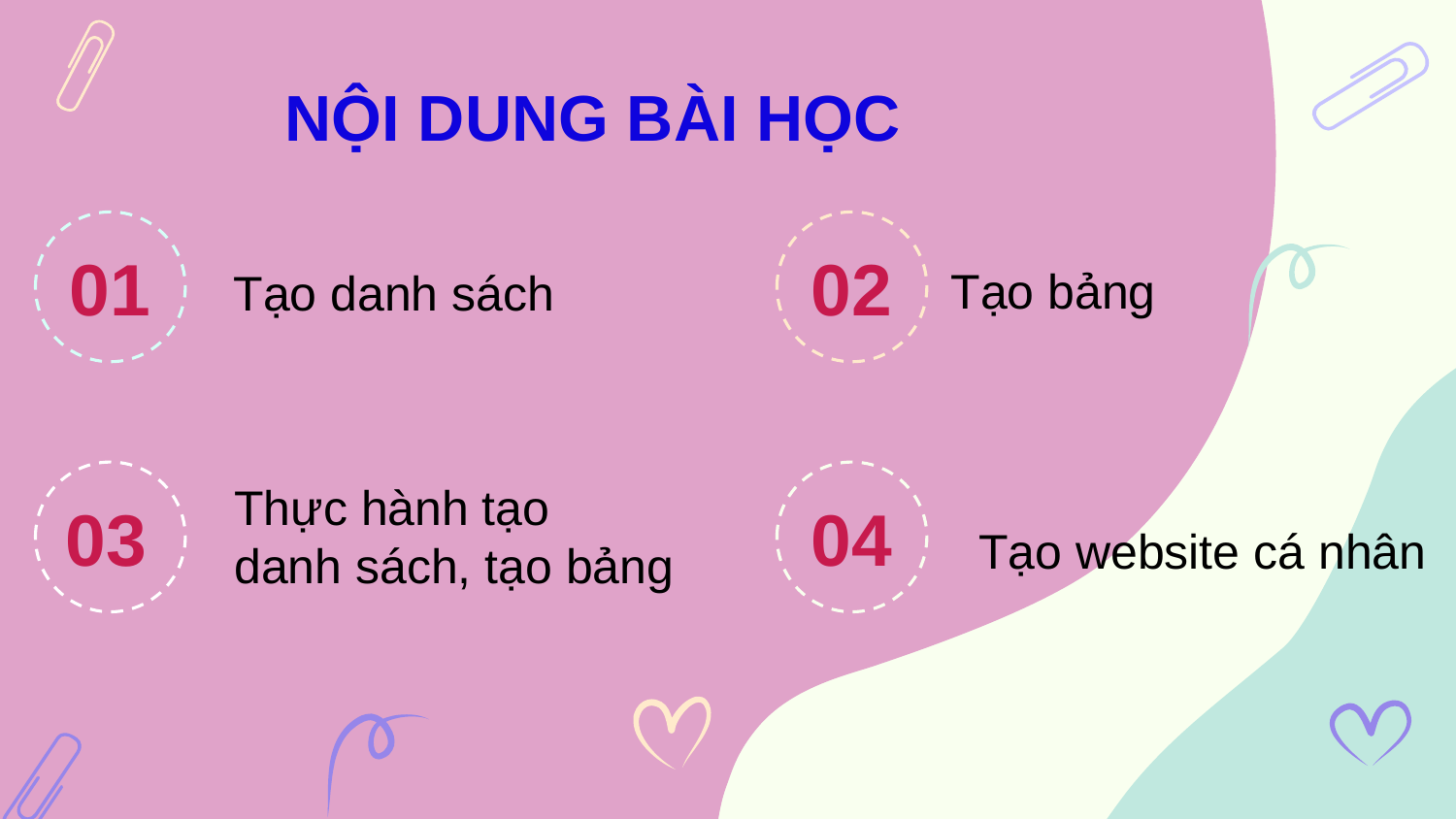

NỘI DUNG BÀI HỌC

01
02
Tạo bảng
Tạo danh sách

Thực hành tạo
danh sách, tạo bảng
Tạo website cá nhân
03
04